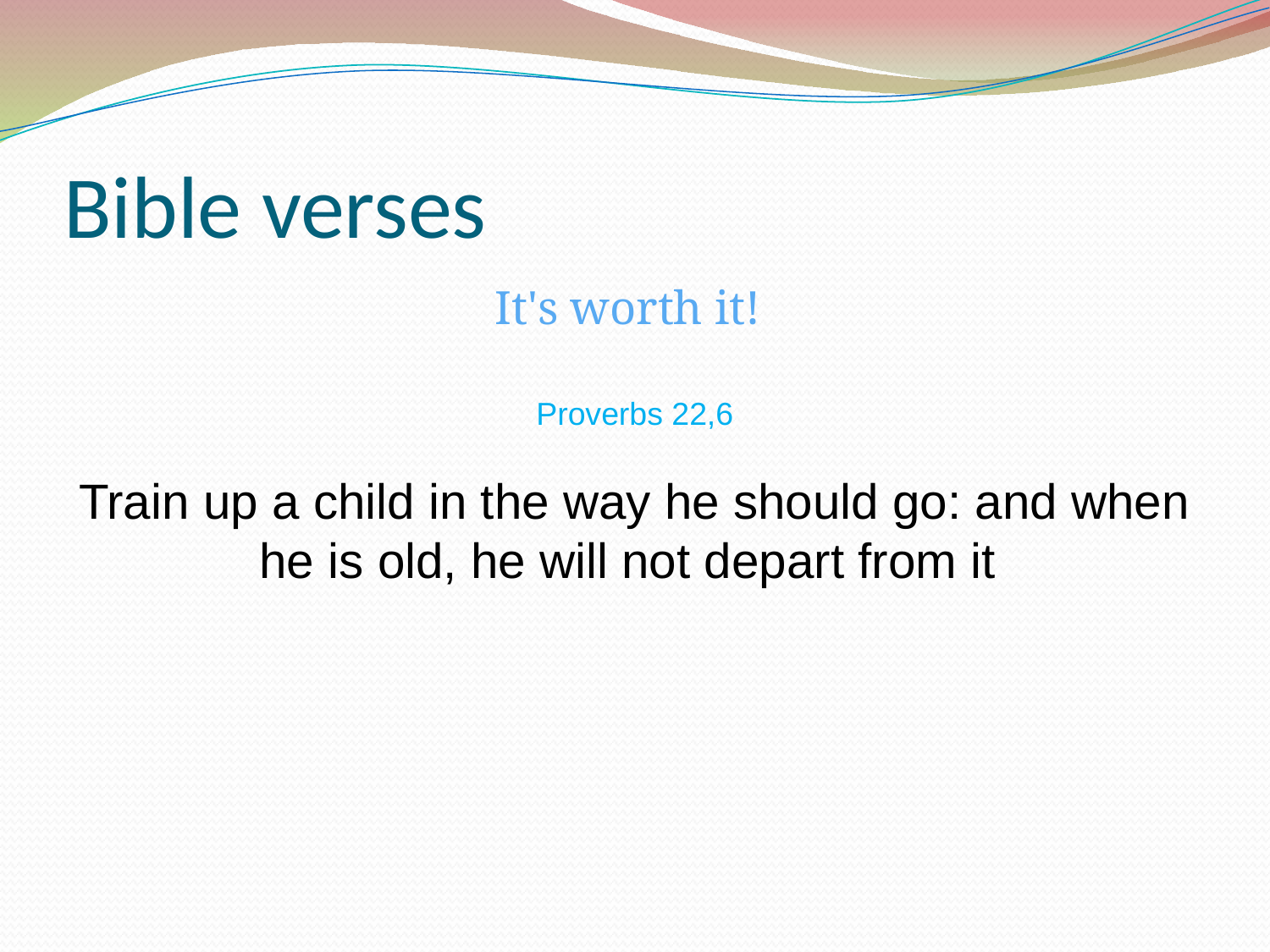

Bible verses
It's worth it!

Proverbs 22,6

Train up a child in the way he should go: and when he is old, he will not depart from it